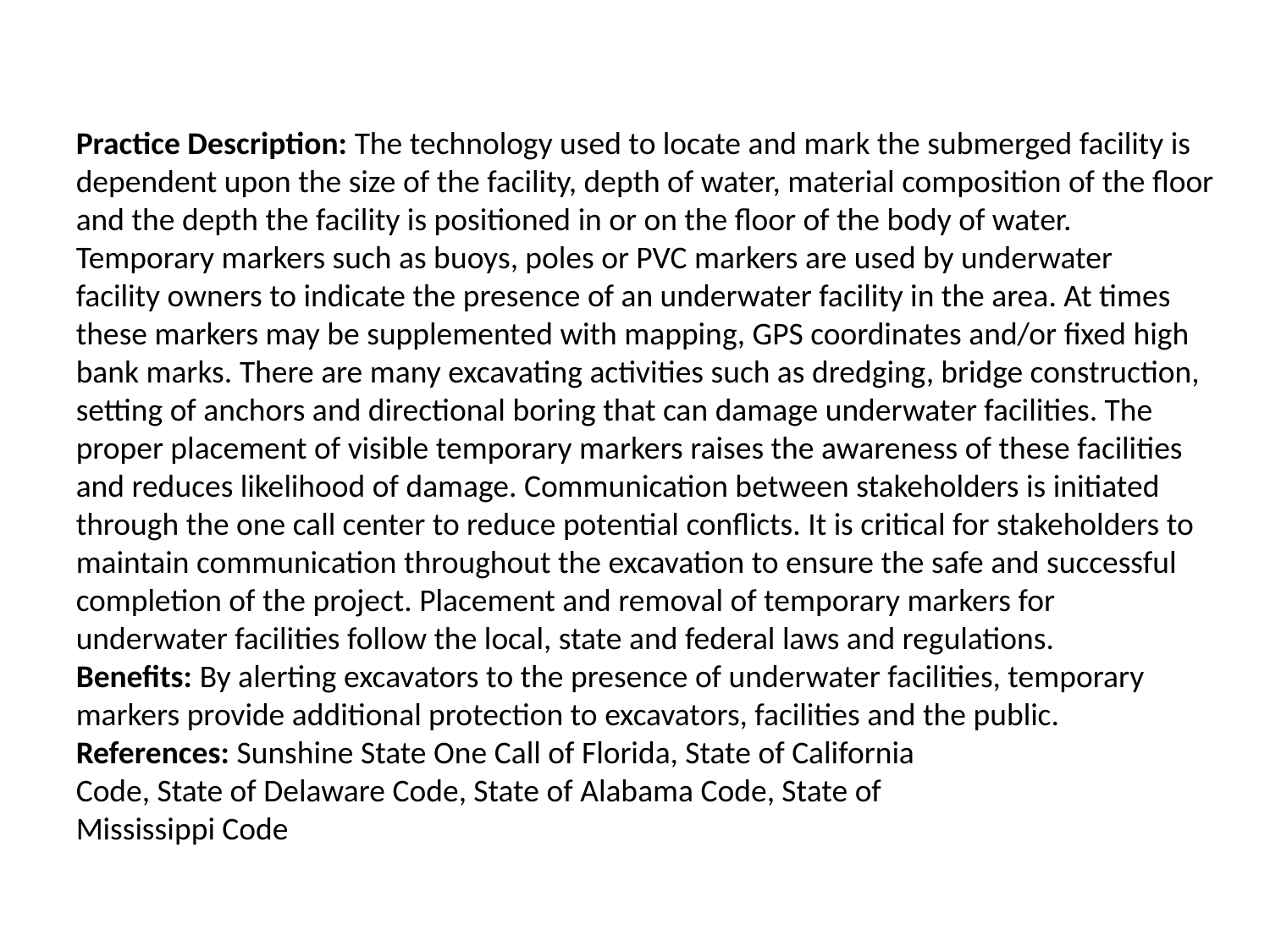

Practice Description: The technology used to locate and mark the submerged facility is dependent upon the size of the facility, depth of water, material composition of the floor and the depth the facility is positioned in or on the floor of the body of water. Temporary markers such as buoys, poles or PVC markers are used by underwater
facility owners to indicate the presence of an underwater facility in the area. At times these markers may be supplemented with mapping, GPS coordinates and/or fixed high bank marks. There are many excavating activities such as dredging, bridge construction,
setting of anchors and directional boring that can damage underwater facilities. The proper placement of visible temporary markers raises the awareness of these facilities and reduces likelihood of damage. Communication between stakeholders is initiated through the one call center to reduce potential conflicts. It is critical for stakeholders to maintain communication throughout the excavation to ensure the safe and successful completion of the project. Placement and removal of temporary markers for underwater facilities follow the local, state and federal laws and regulations.
Benefits: By alerting excavators to the presence of underwater facilities, temporary markers provide additional protection to excavators, facilities and the public.
References: Sunshine State One Call of Florida, State of California
Code, State of Delaware Code, State of Alabama Code, State of
Mississippi Code